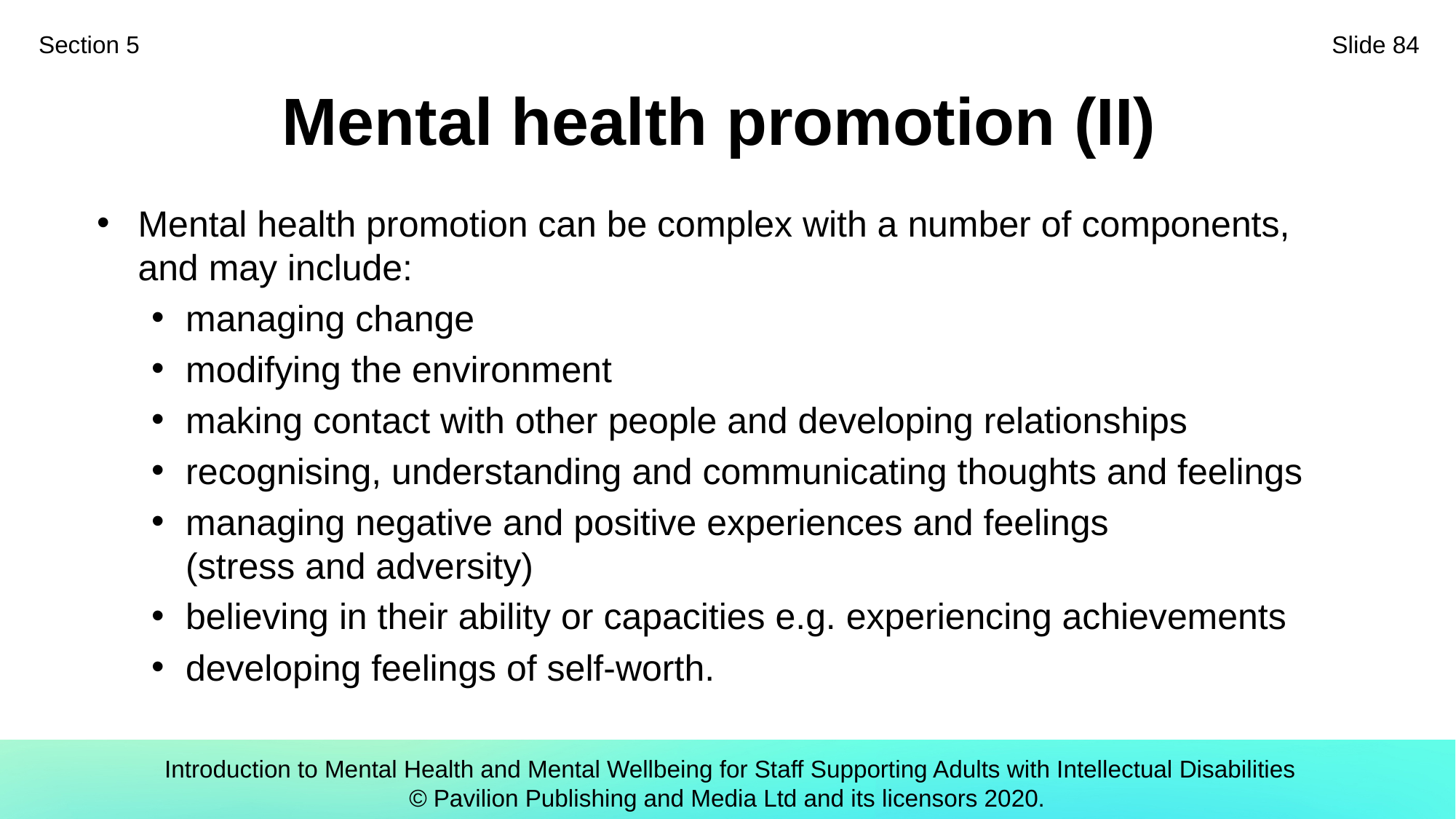

Section 5
Slide 84
# Mental health promotion (II)
Mental health promotion can be complex with a number of components, and may include:
managing change
modifying the environment
making contact with other people and developing relationships
recognising, understanding and communicating thoughts and feelings
managing negative and positive experiences and feelings
(stress and adversity)
believing in their ability or capacities e.g. experiencing achievements
developing feelings of self-worth.